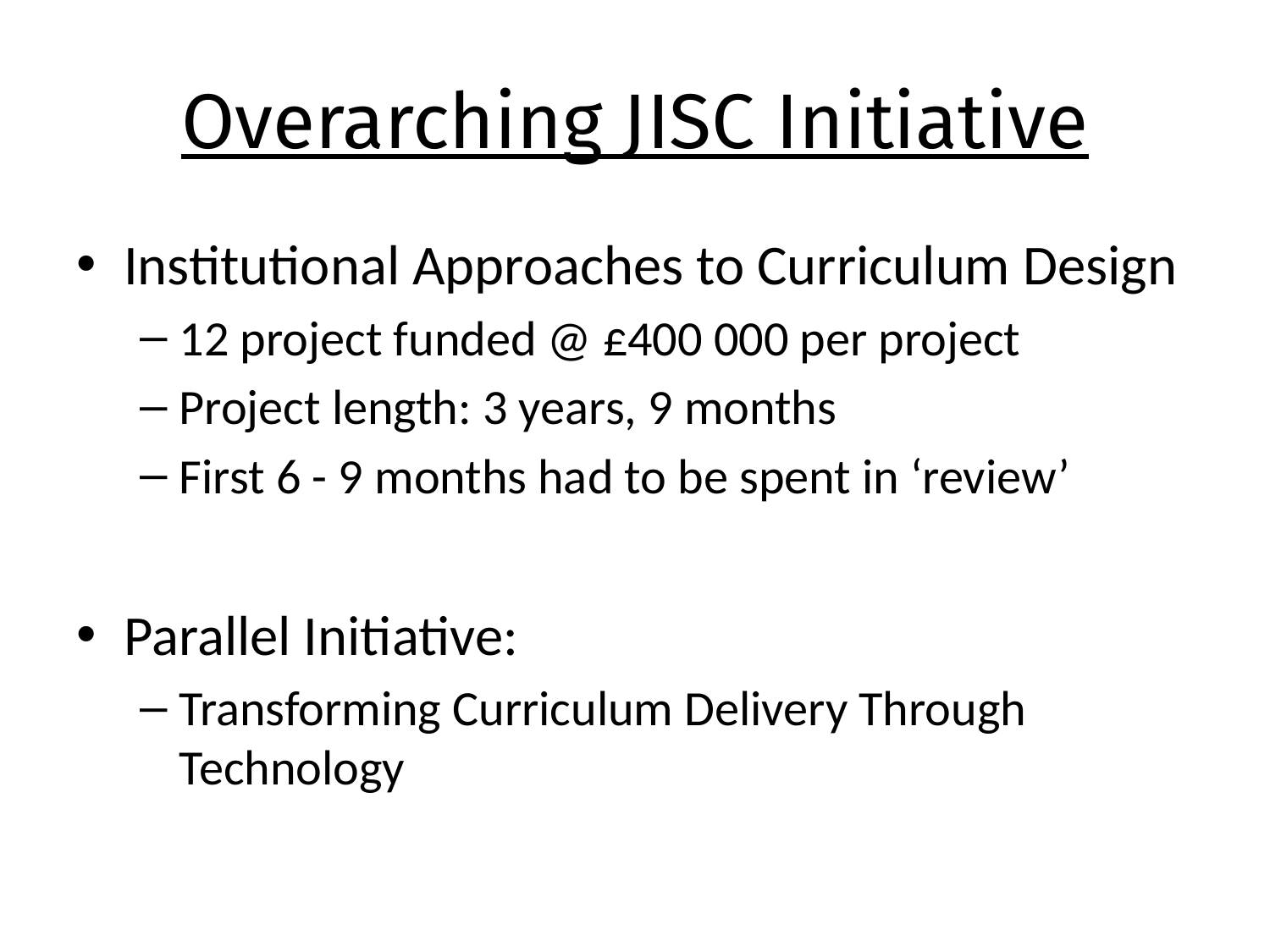

# Overarching JISC Initiative
Institutional Approaches to Curriculum Design
12 project funded @ £400 000 per project
Project length: 3 years, 9 months
First 6 - 9 months had to be spent in ‘review’

Parallel Initiative:
Transforming Curriculum Delivery Through Technology